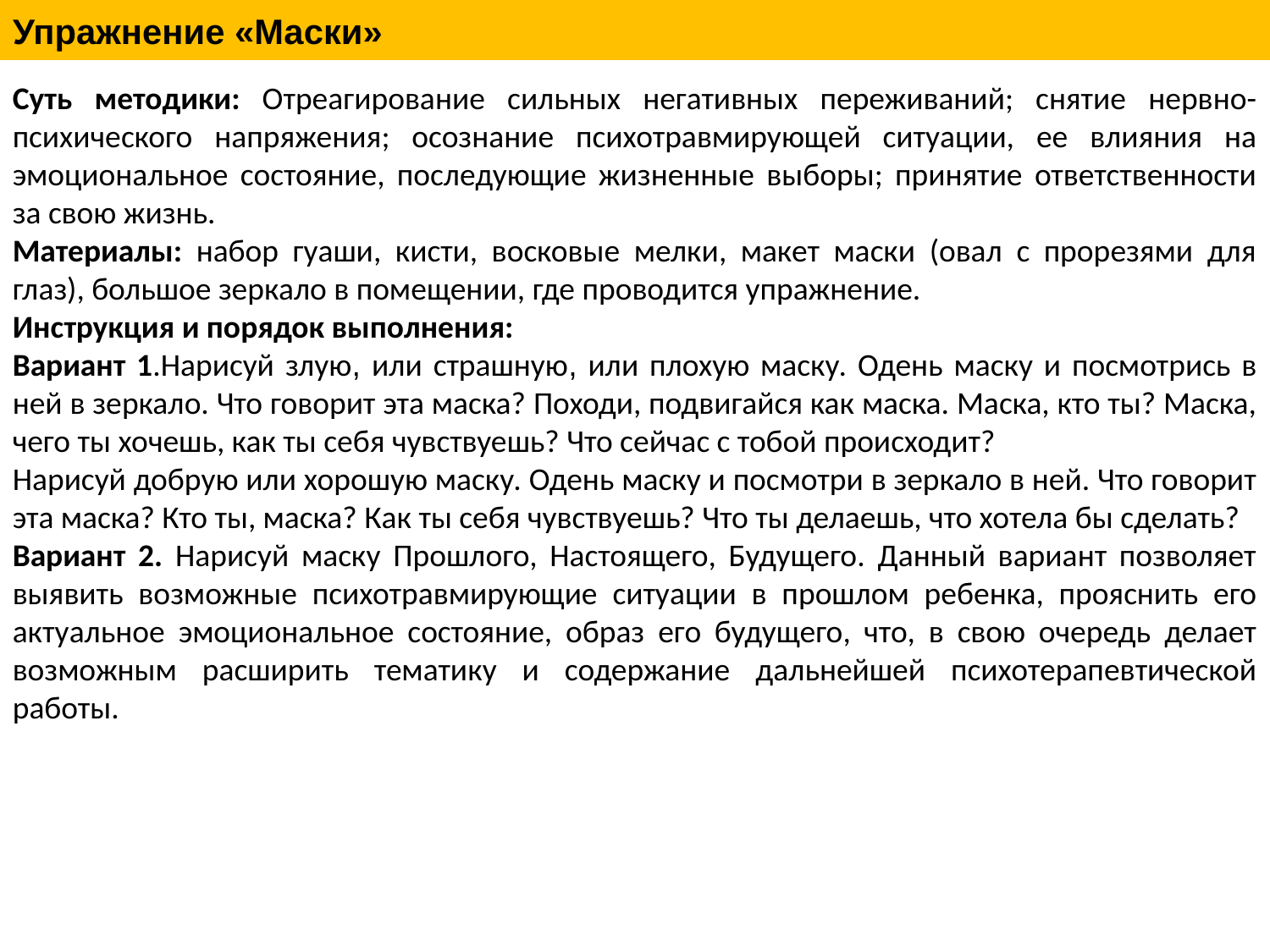

# Упражнение «Маски»
Суть методики: Отреагирование сильных негативных переживаний; снятие нервно-психического напряжения; осознание психотравмирующей ситуации, ее влияния на эмоциональное состояние, последующие жизненные выборы; принятие ответственности за свою жизнь.
Материалы: набор гуаши, кисти, восковые мелки, макет маски (овал с прорезями для глаз), большое зеркало в помещении, где проводится упражнение.
Инструкция и порядок выполнения:
Вариант 1.Нарисуй злую, или страшную, или плохую маску. Одень маску и посмотрись в ней в зеркало. Что говорит эта маска? Походи, подвигайся как маска. Маска, кто ты? Маска, чего ты хочешь, как ты себя чувствуешь? Что сейчас с тобой происходит?
Нарисуй добрую или хорошую маску. Одень маску и посмотри в зеркало в ней. Что говорит эта маска? Кто ты, маска? Как ты себя чувствуешь? Что ты делаешь, что хотела бы сделать?
Вариант 2. Нарисуй маску Прошлого, Настоящего, Будущего. Данный вариант позволяет выявить возможные психотравмирующие ситуации в прошлом ребенка, прояснить его актуальное эмоциональное состояние, образ его будущего, что, в свою очередь делает возможным расширить тематику и содержание дальнейшей психотерапевтической работы.